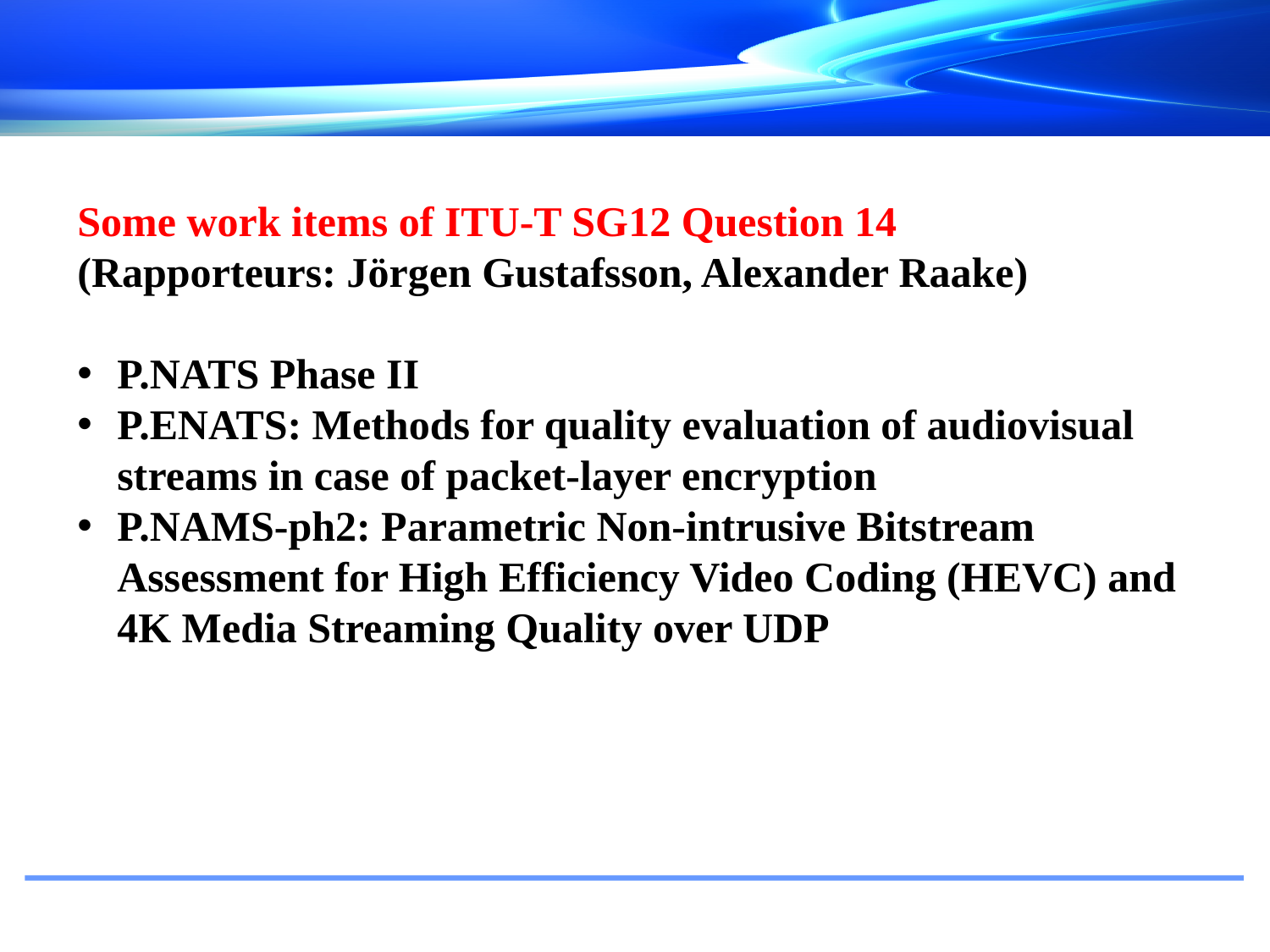

Some work items of ITU-T SG12 Question 14
(Rapporteurs: Jörgen Gustafsson, Alexander Raake)

P.NATS Phase II
P.ENATS: Methods for quality evaluation of audiovisual streams in case of packet-layer encryption
P.NAMS-ph2: Parametric Non-intrusive Bitstream Assessment for High Efficiency Video Coding (HEVC) and 4K Media Streaming Quality over UDP

#